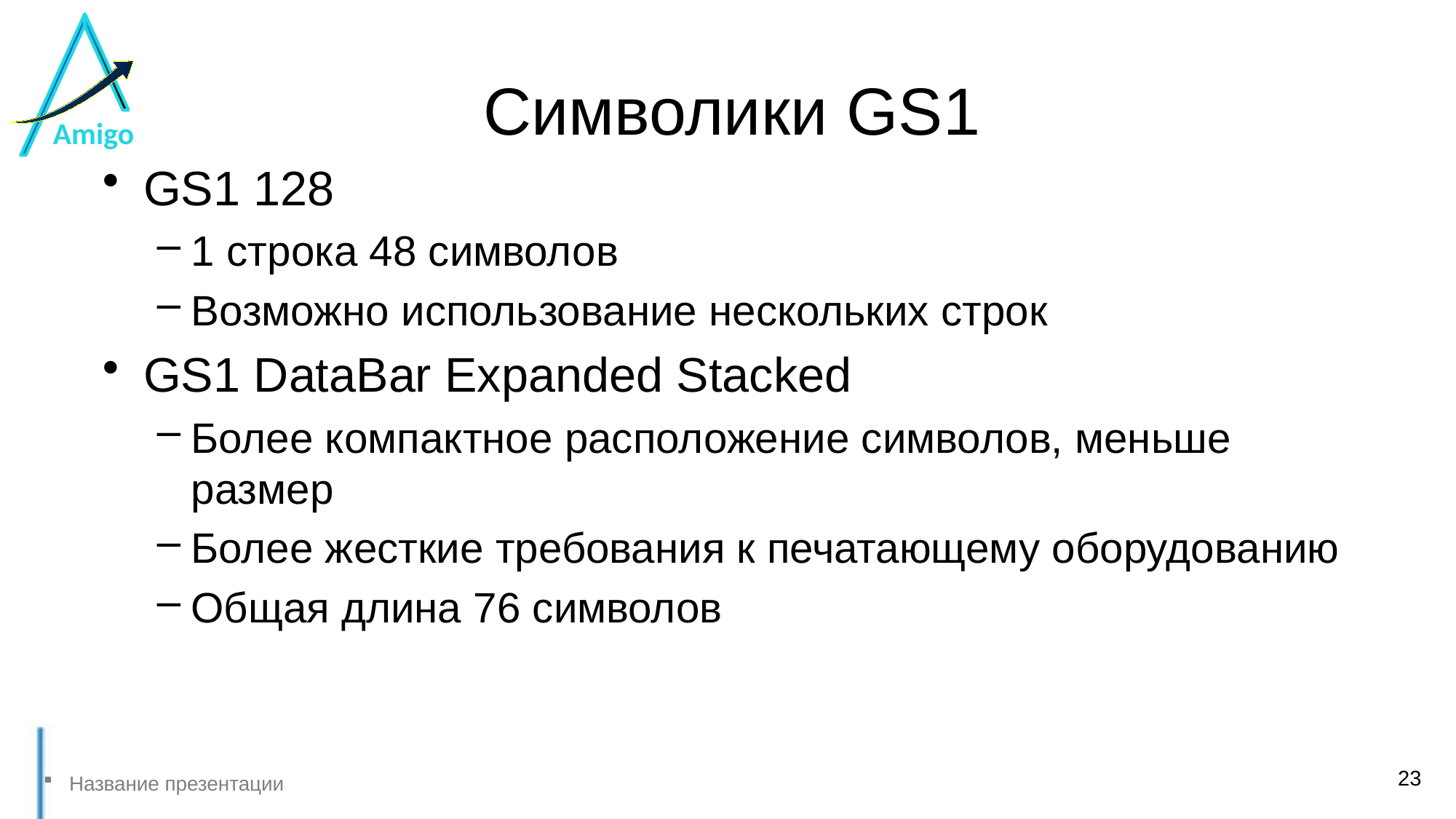

# Символики GS1
GS1 128
1 строка 48 символов
Возможно использование нескольких строк
GS1 DataBar Expanded Stacked
Более компактное расположение символов, меньше размер
Более жесткие требования к печатающему оборудованию
Общая длина 76 символов
23
Название презентации